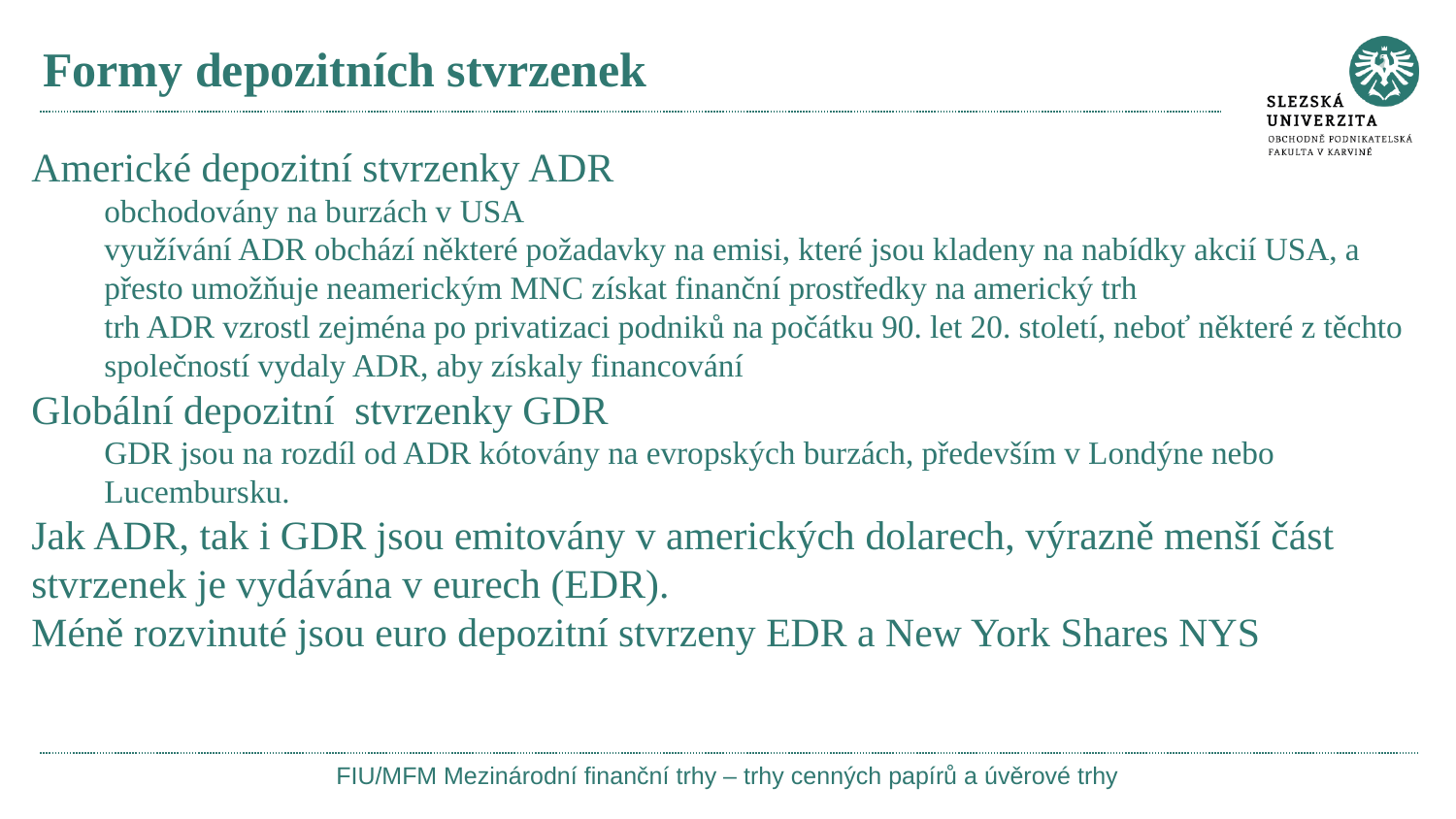

# Formy depozitních stvrzenek
Americké depozitní stvrzenky ADR
obchodovány na burzách v USA
využívání ADR obchází některé požadavky na emisi, které jsou kladeny na nabídky akcií USA, a přesto umožňuje neamerickým MNC získat finanční prostředky na americký trh
trh ADR vzrostl zejména po privatizaci podniků na počátku 90. let 20. století, neboť některé z těchto společností vydaly ADR, aby získaly financování
Globální depozitní  stvrzenky GDR
GDR jsou na rozdíl od ADR kótovány na evropských burzách, především v Londýne nebo Lucembursku.
Jak ADR, tak i GDR jsou emitovány v amerických dolarech, výrazně menší část stvrzenek je vydávána v eurech (EDR).
Méně rozvinuté jsou euro depozitní stvrzeny EDR a New York Shares NYS

FIU/MFM Mezinárodní finanční trhy – trhy cenných papírů a úvěrové trhy